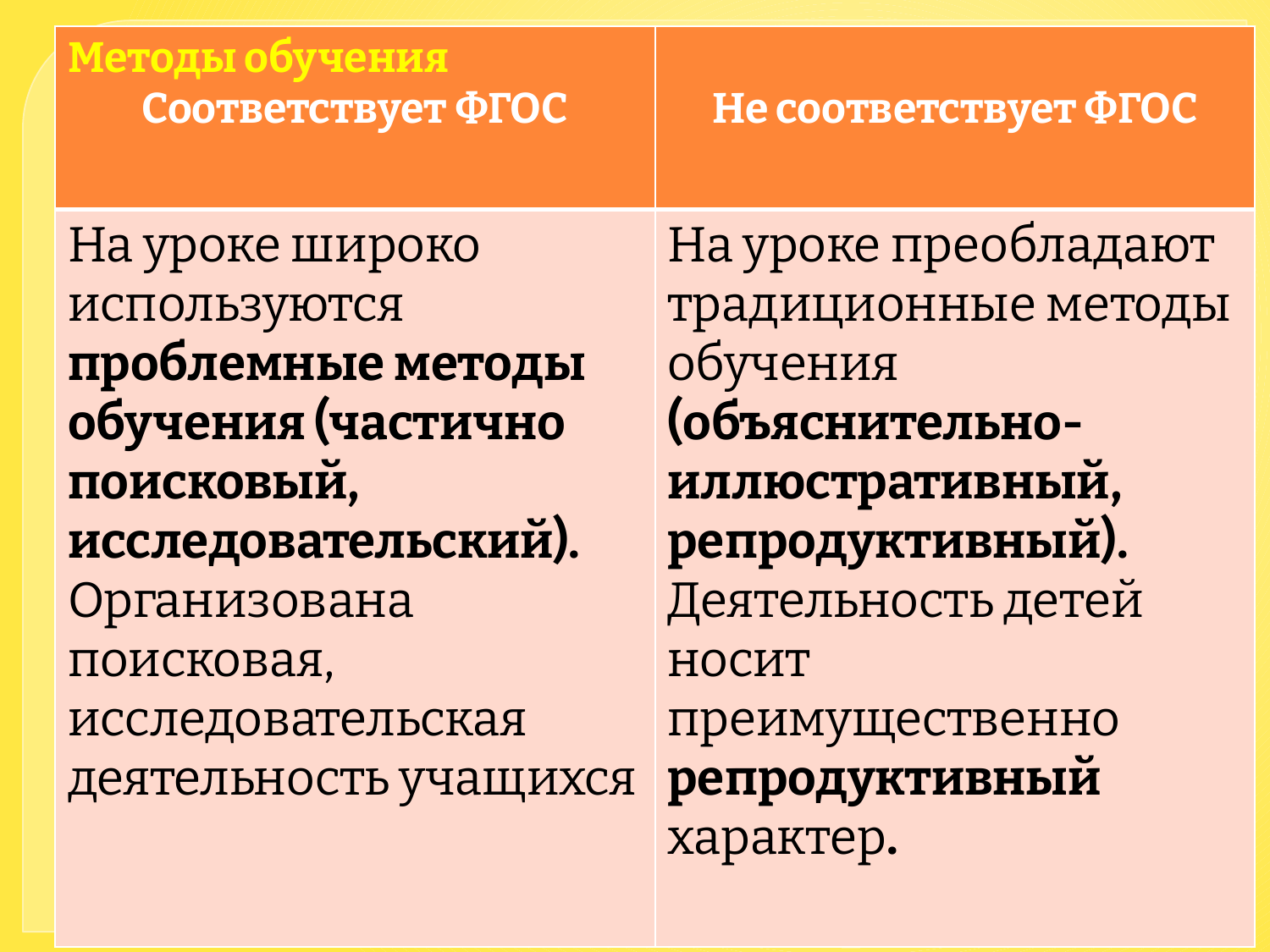

| Методы обучения Соответствует ФГОС | Не соответствует ФГОС |
| --- | --- |
| На уроке широко используются проблемные методы обучения (частично поисковый, исследовательский). Организована поисковая, исследовательская деятельность учащихся | На уроке преобладают традиционные методы обучения (объяснительно-иллюстративный, репродуктивный). Деятельность детей носит преимущественно репродуктивный характер. |
# м